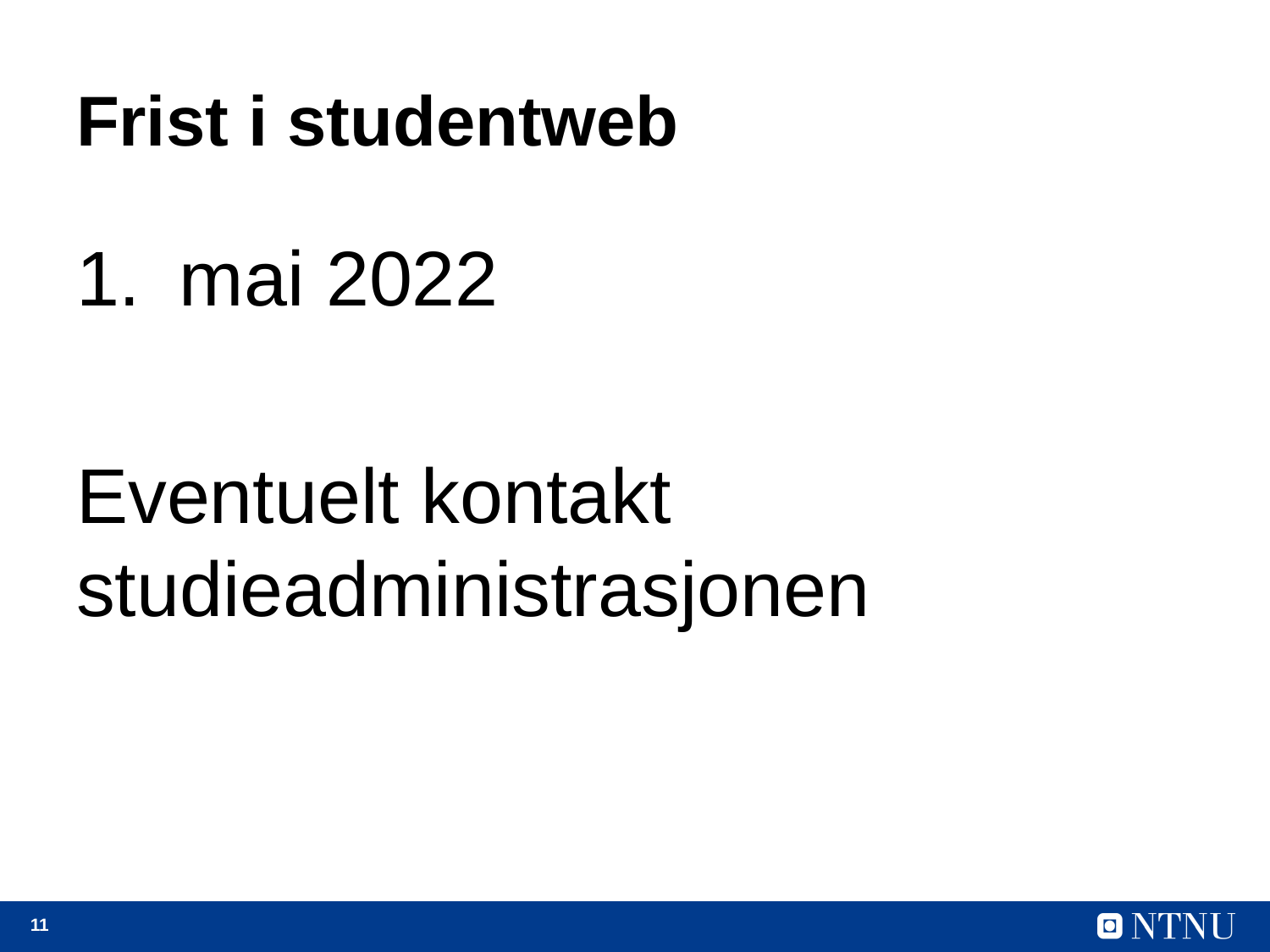

# Frist i studentweb
mai 2022

Eventuelt kontakt studieadministrasjonen